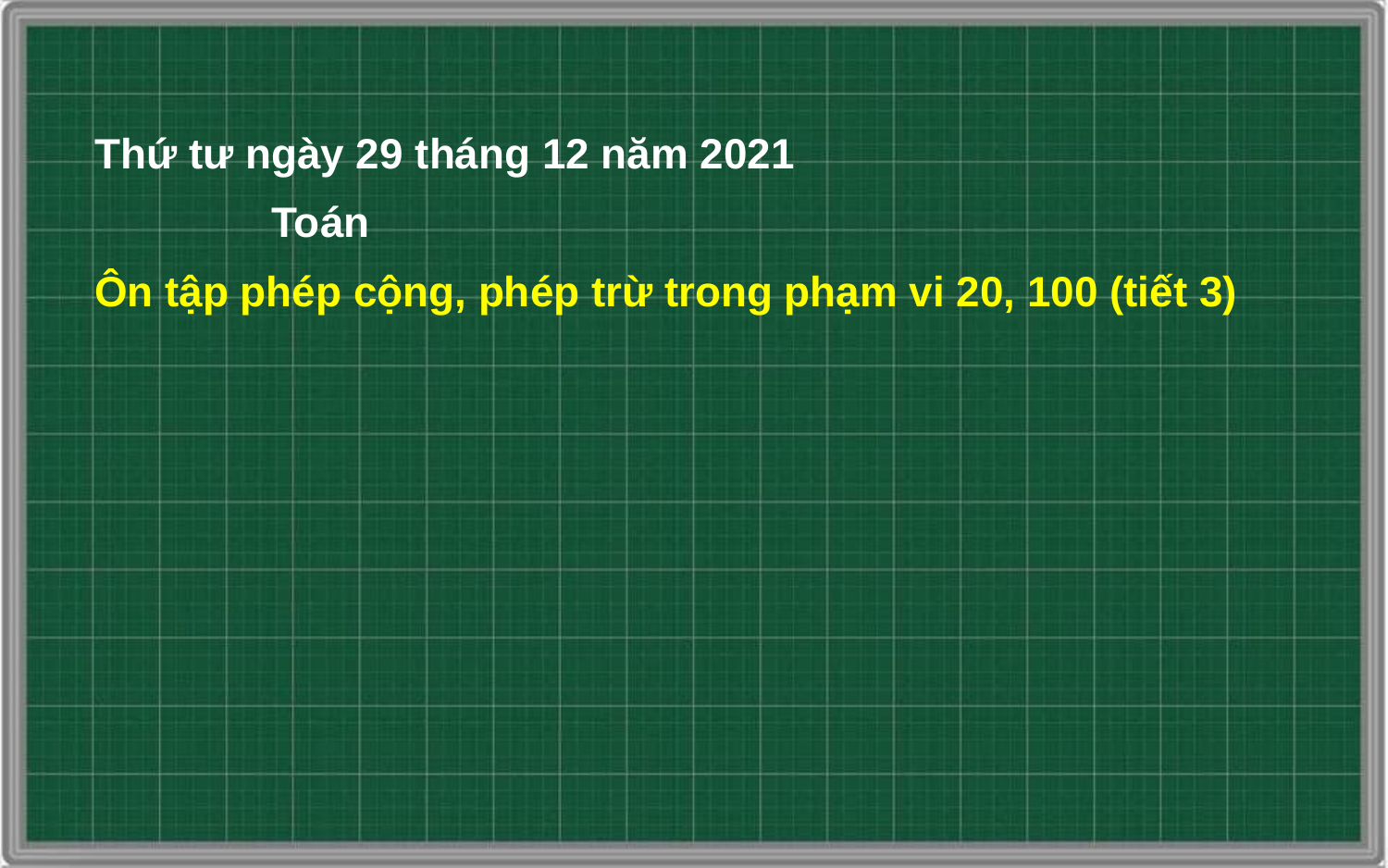

Thứ tư ngày 29 tháng 12 năm 2021
               Toán
Ôn tập phép cộng, phép trừ trong phạm vi 20, 100 (tiết 3)